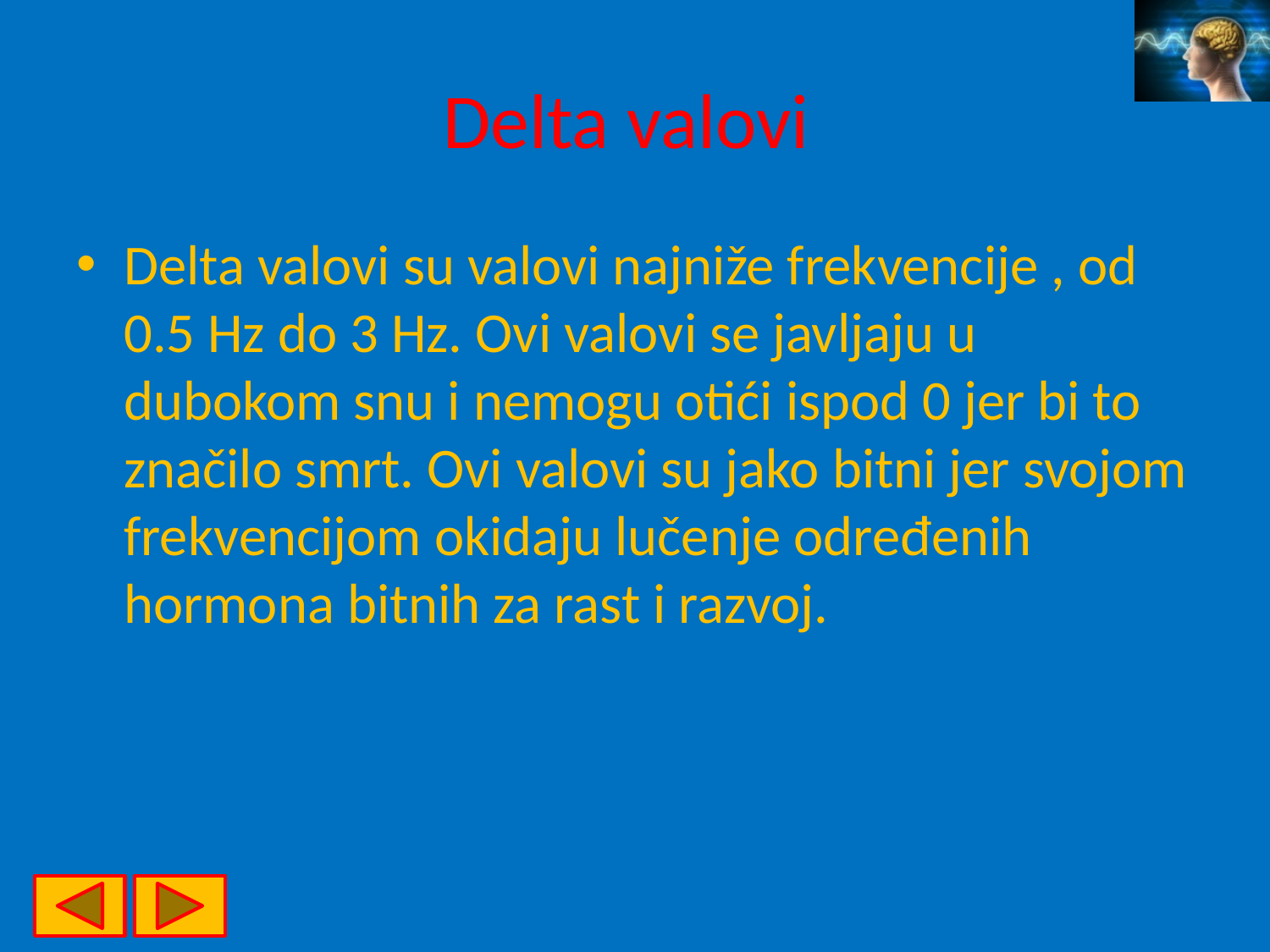

# Delta valovi
Delta valovi su valovi najniže frekvencije , od 0.5 Hz do 3 Hz. Ovi valovi se javljaju u dubokom snu i nemogu otići ispod 0 jer bi to značilo smrt. Ovi valovi su jako bitni jer svojom frekvencijom okidaju lučenje određenih hormona bitnih za rast i razvoj.